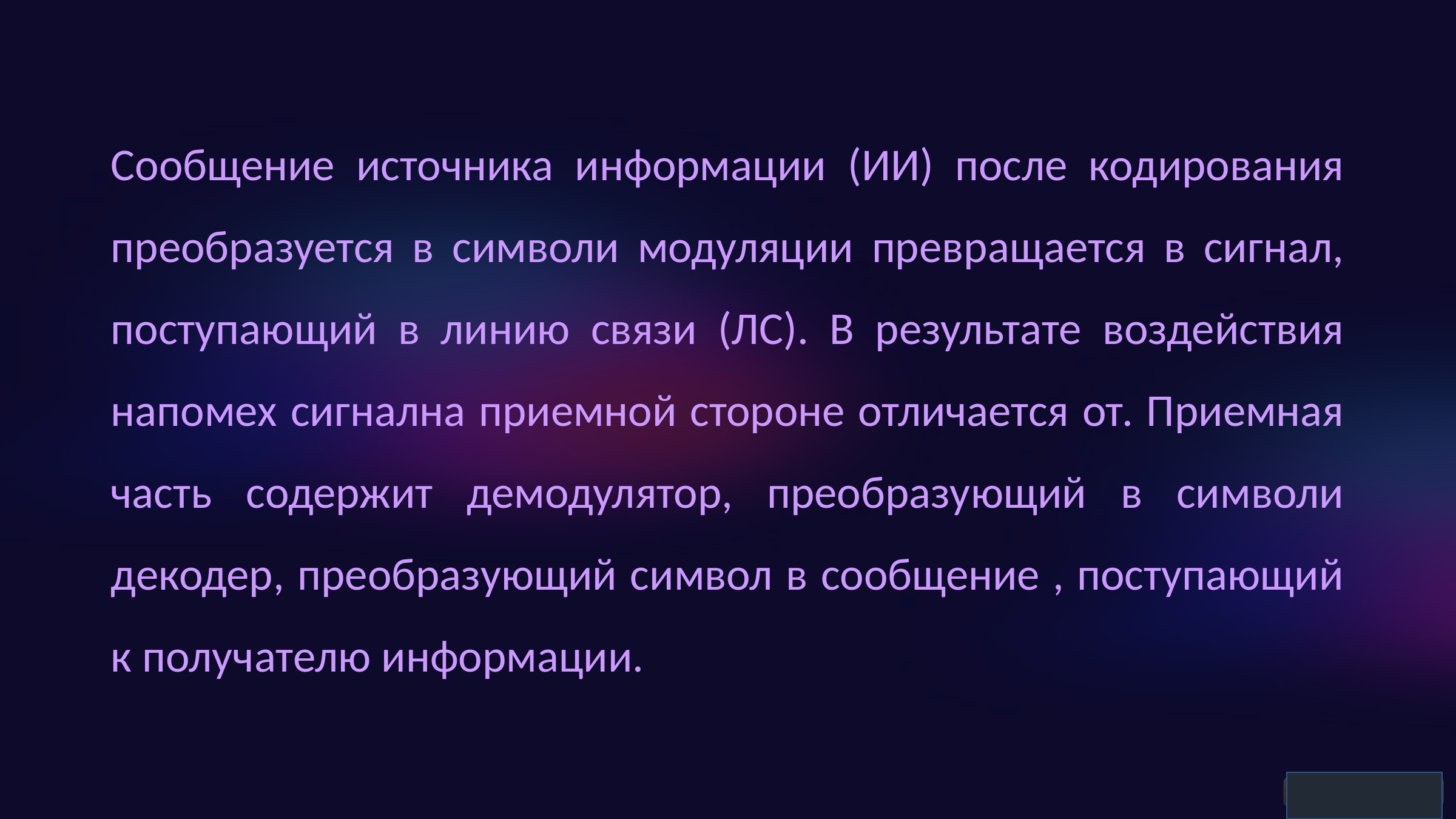

Сообщение источника информации (ИИ) после кодирования преобразуется в символи модуляции превращается в сигнал, поступающий в линию связи (ЛС). В результате воздействия напомех сигнална приемной стороне отличается от. Приемная часть содержит демодулятор, преобразующий в символи декодер, преобразующий символ в сообщение , поступающий к получателю информации.